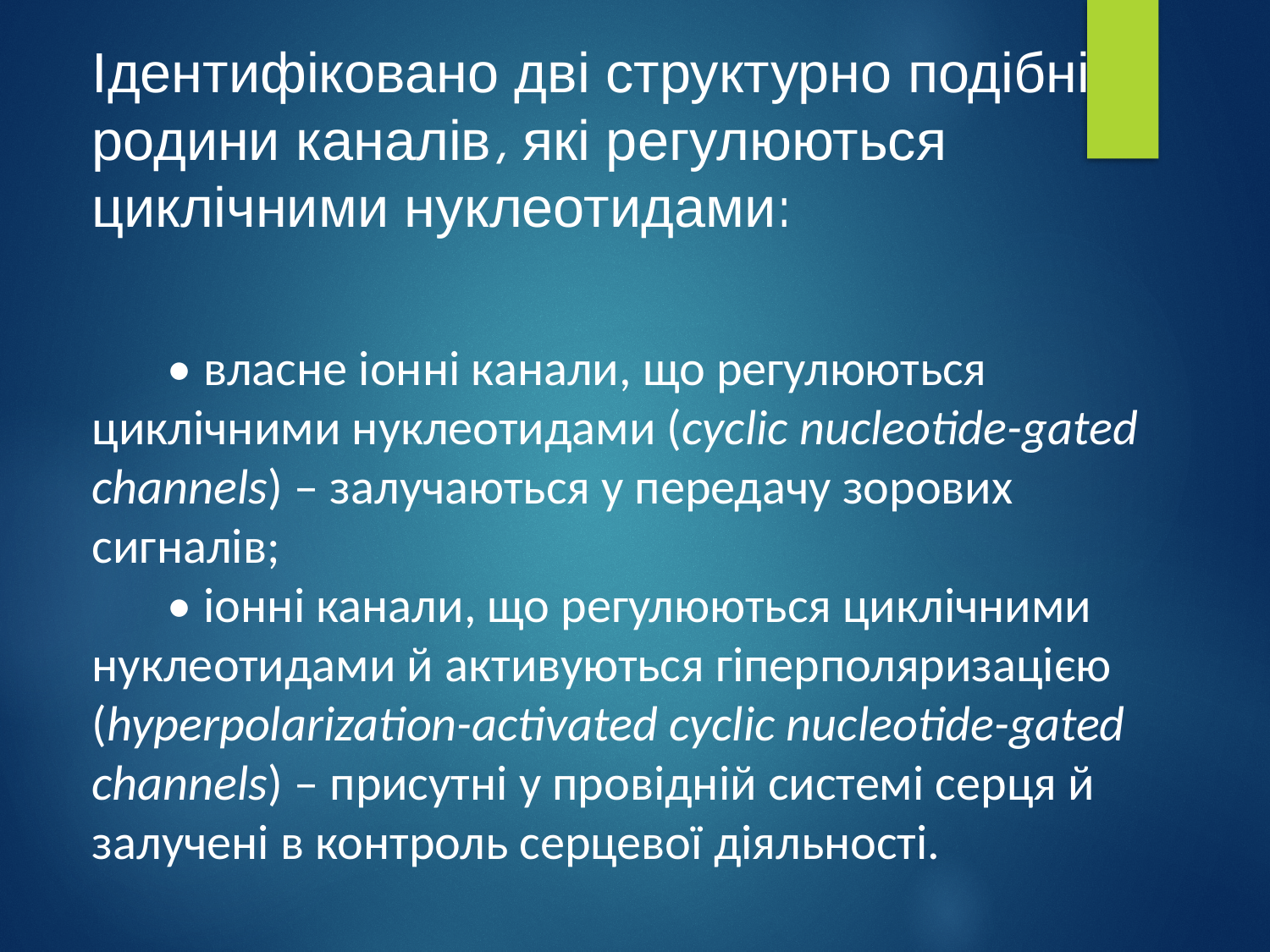

Ідентифіковано дві структурно подібні родини каналів, які регулюються циклічними нуклеотидами:
• власне іонні канали, що регулюються циклічними нуклеотидами (cyclic nucleotide-gated channels) – залучаються у передачу зорових сигналів;
• іонні канали, що регулюються циклічними нуклеотидами й активуються гіперполяризацією (hyperpolarization-activated cyclic nucleotide-gated channels) – присутні у провідній системі серця й залучені в контроль серцевої діяльності.